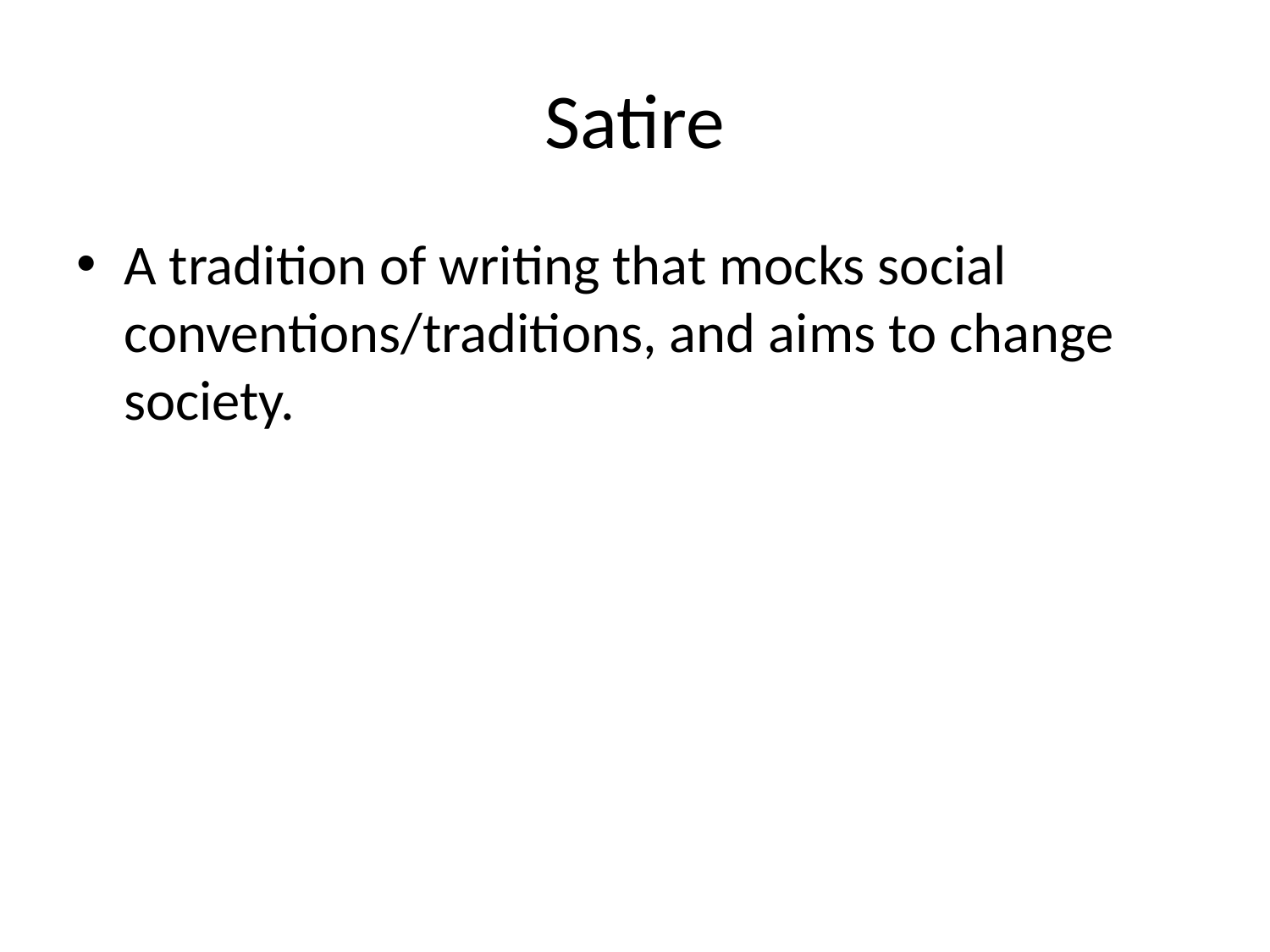

# Satire
A tradition of writing that mocks social conventions/traditions, and aims to change society.